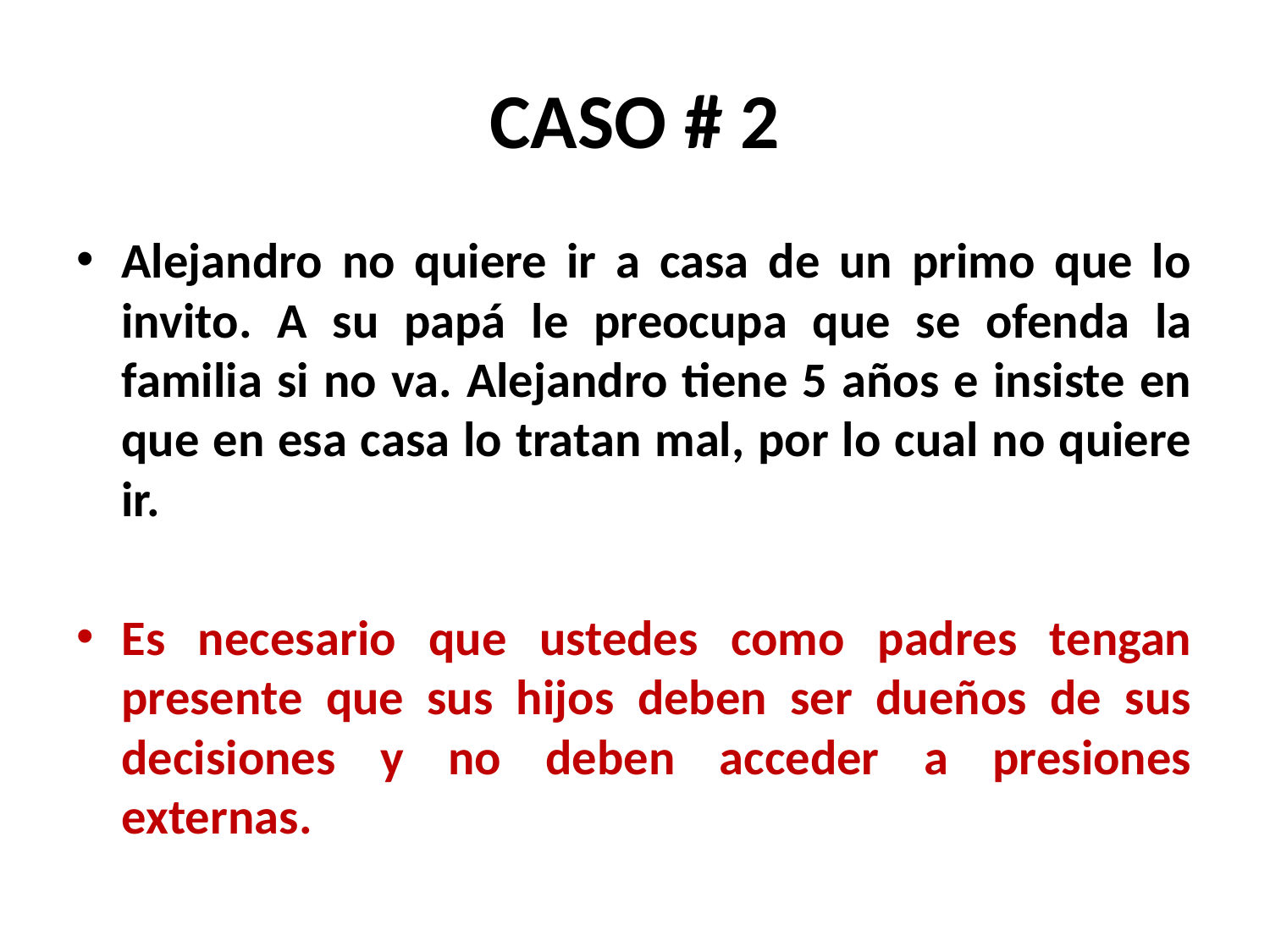

# CASO # 2
Alejandro no quiere ir a casa de un primo que lo invito. A su papá le preocupa que se ofenda la familia si no va. Alejandro tiene 5 años e insiste en que en esa casa lo tratan mal, por lo cual no quiere ir.

Es necesario que ustedes como padres tengan presente que sus hijos deben ser dueños de sus decisiones y no deben acceder a presiones externas.